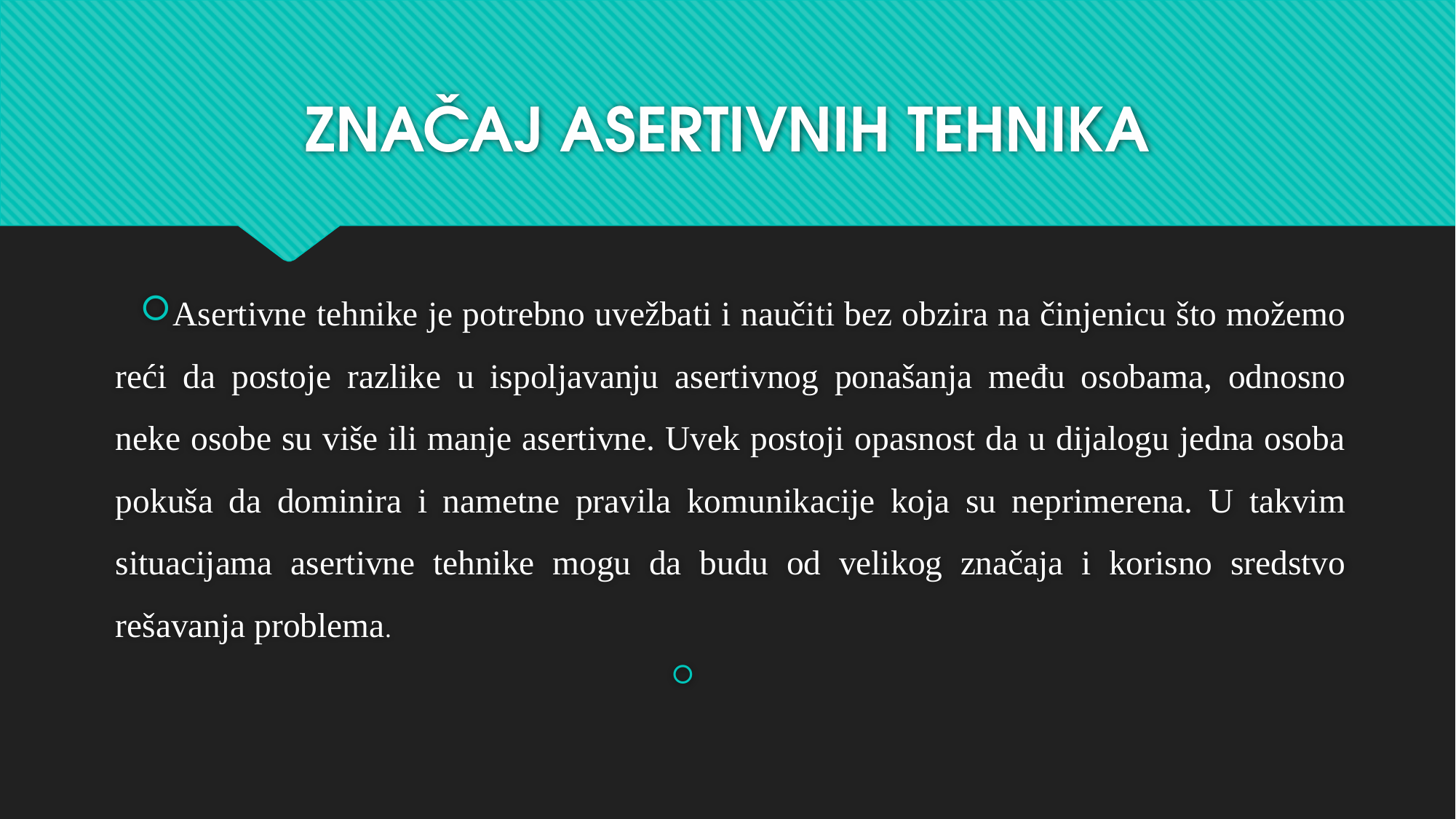

# ZNAČAJ ASERTIVNIH TEHNIKA
Asertivne tehnike je potrebno uvežbati i naučiti bez obzira na činjenicu što možemo reći da postoje razlike u ispoljavanju asertivnog ponašanja među osobama, odnosno neke osobe su više ili manje asertivne. Uvek postoji opasnost da u dijalogu jedna osoba pokuša da dominira i nametne pravila komunikacije koja su neprimerena. U takvim situacijama asertivne tehnike mogu da budu od velikog značaja i korisno sredstvo rešavanja problema.